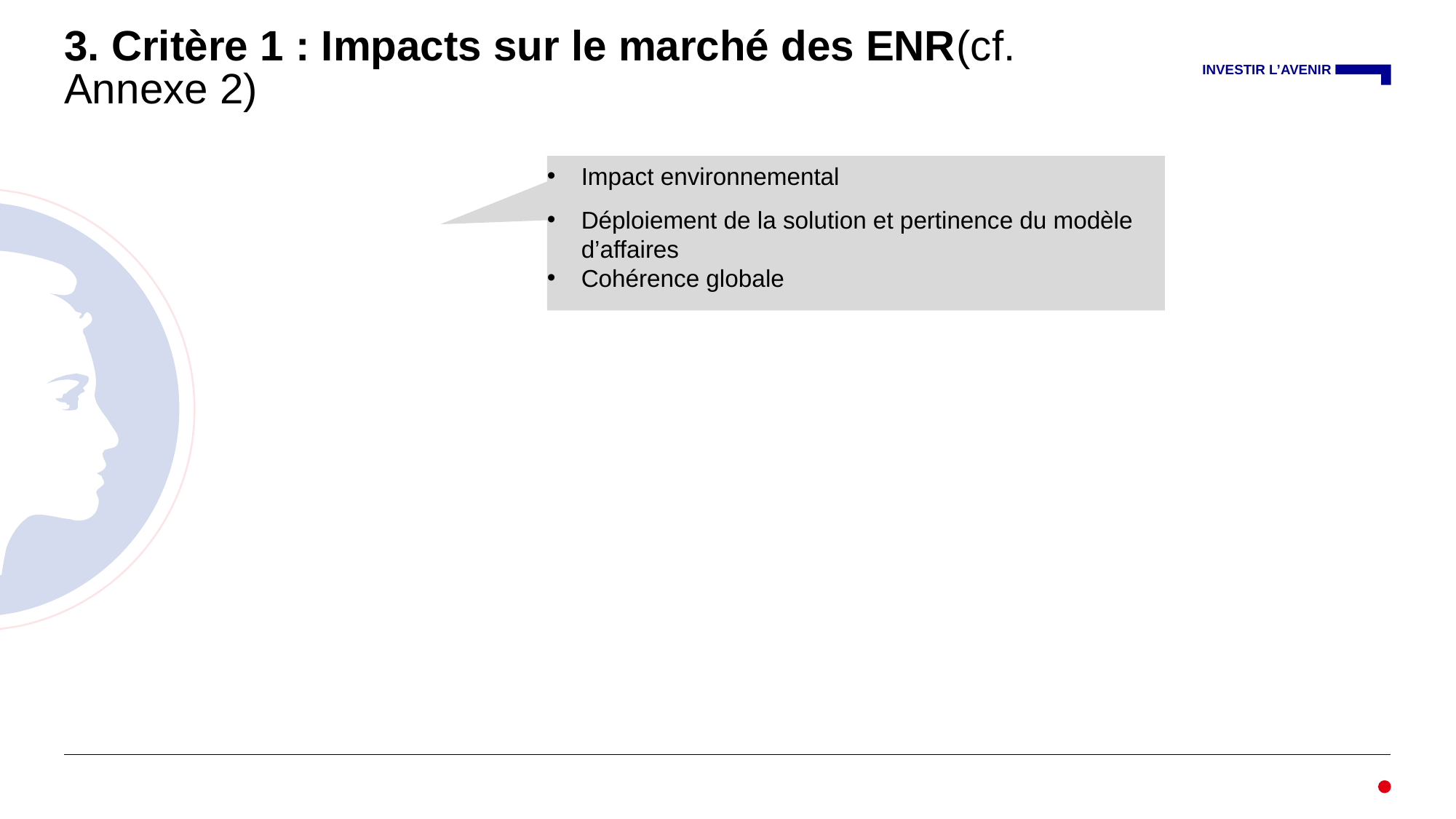

# 3. Critère 1 : Impacts sur le marché des ENR(cf. Annexe 2)
Impact environnemental

Déploiement de la solution et pertinence du modèle d’affaires
Cohérence globale